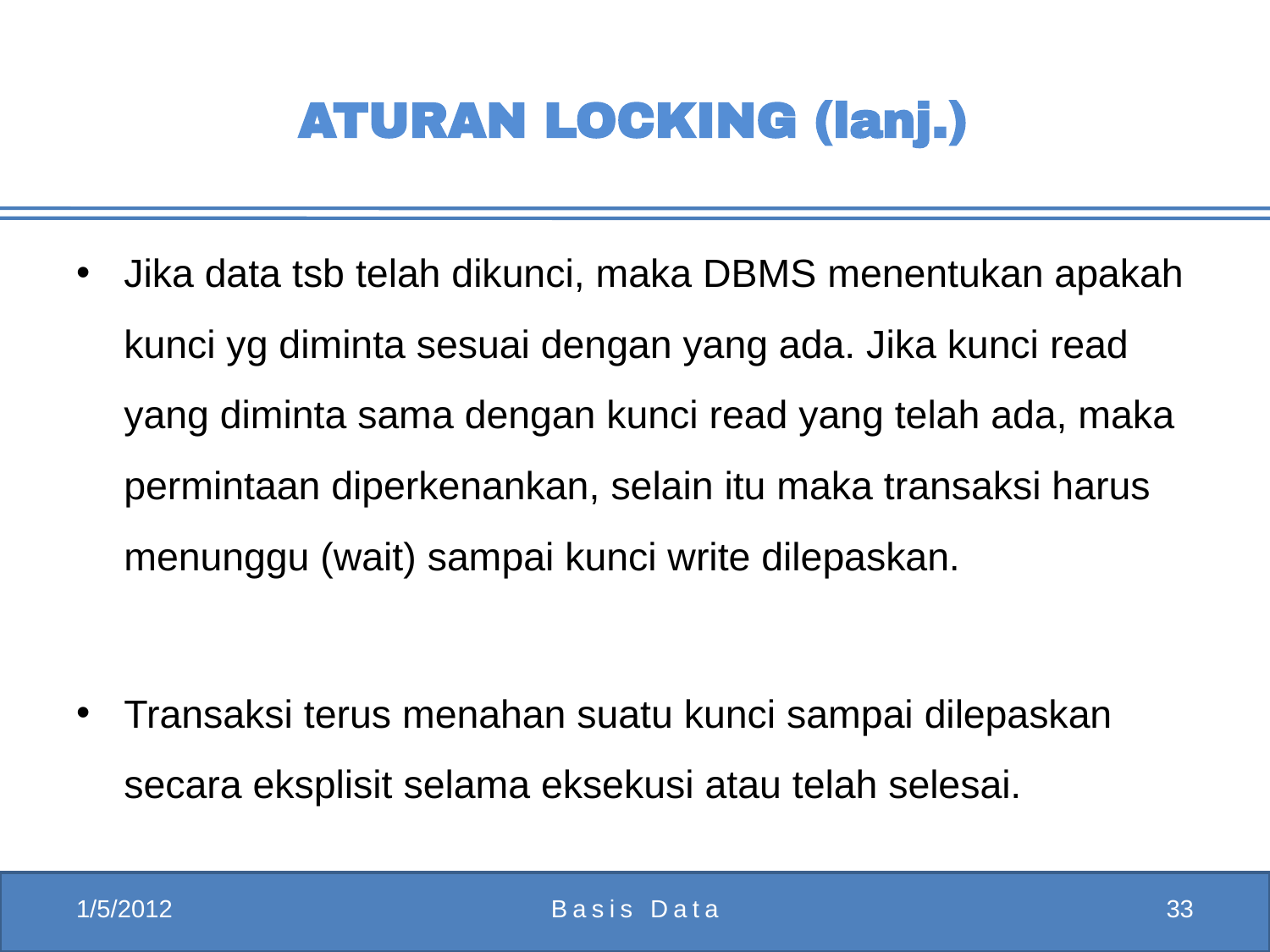

# ATURAN LOCKING (lanj.)
Jika data tsb telah dikunci, maka DBMS menentukan apakah kunci yg diminta sesuai dengan yang ada. Jika kunci read yang diminta sama dengan kunci read yang telah ada, maka permintaan diperkenankan, selain itu maka transaksi harus menunggu (wait) sampai kunci write dilepaskan.

Transaksi terus menahan suatu kunci sampai dilepaskan secara eksplisit selama eksekusi atau telah selesai.
1/5/2012
Basis Data
33